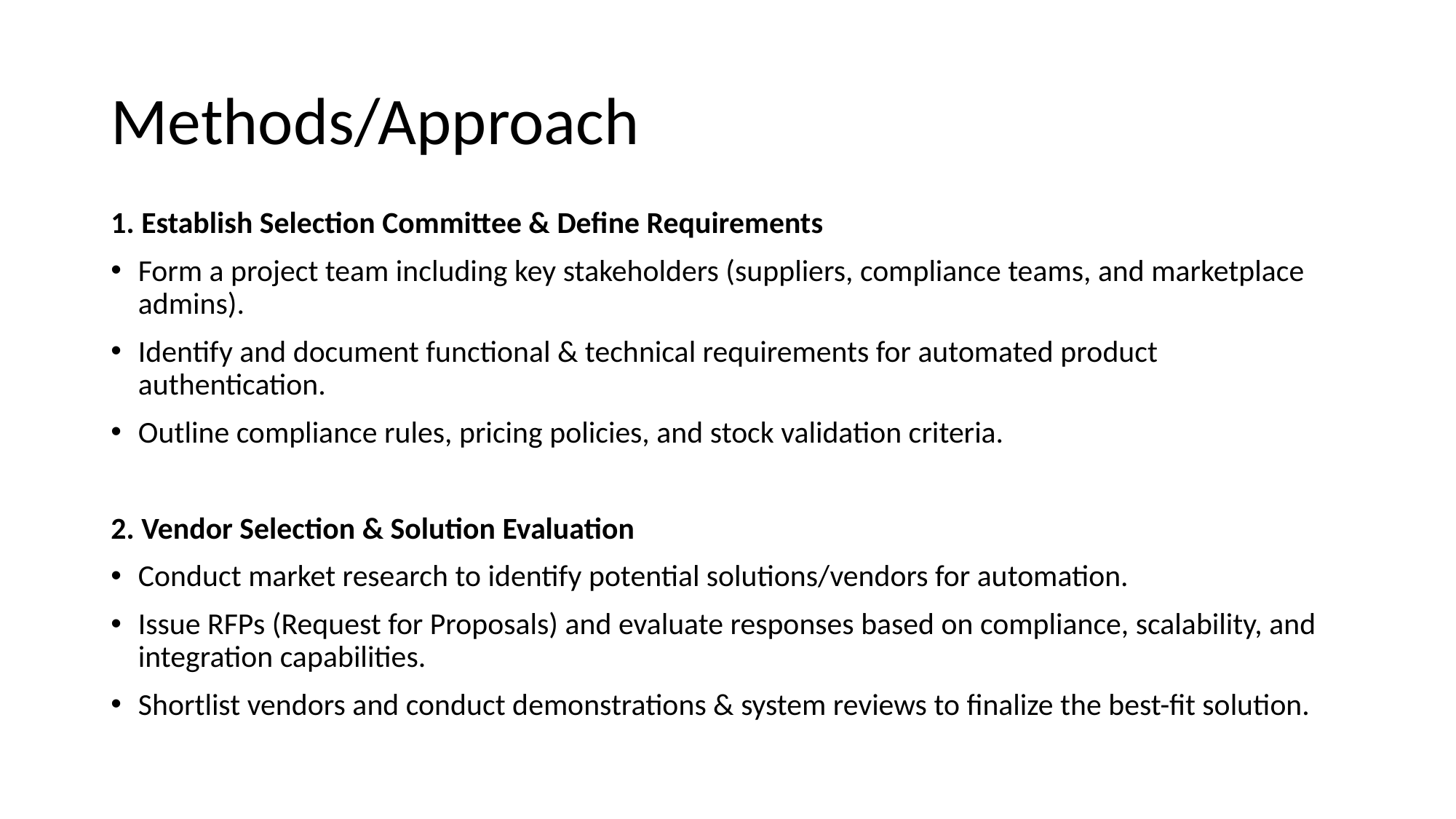

# Methods/Approach
1. Establish Selection Committee & Define Requirements
Form a project team including key stakeholders (suppliers, compliance teams, and marketplace admins).
Identify and document functional & technical requirements for automated product authentication.
Outline compliance rules, pricing policies, and stock validation criteria.

2. Vendor Selection & Solution Evaluation
Conduct market research to identify potential solutions/vendors for automation.
Issue RFPs (Request for Proposals) and evaluate responses based on compliance, scalability, and integration capabilities.
Shortlist vendors and conduct demonstrations & system reviews to finalize the best-fit solution.